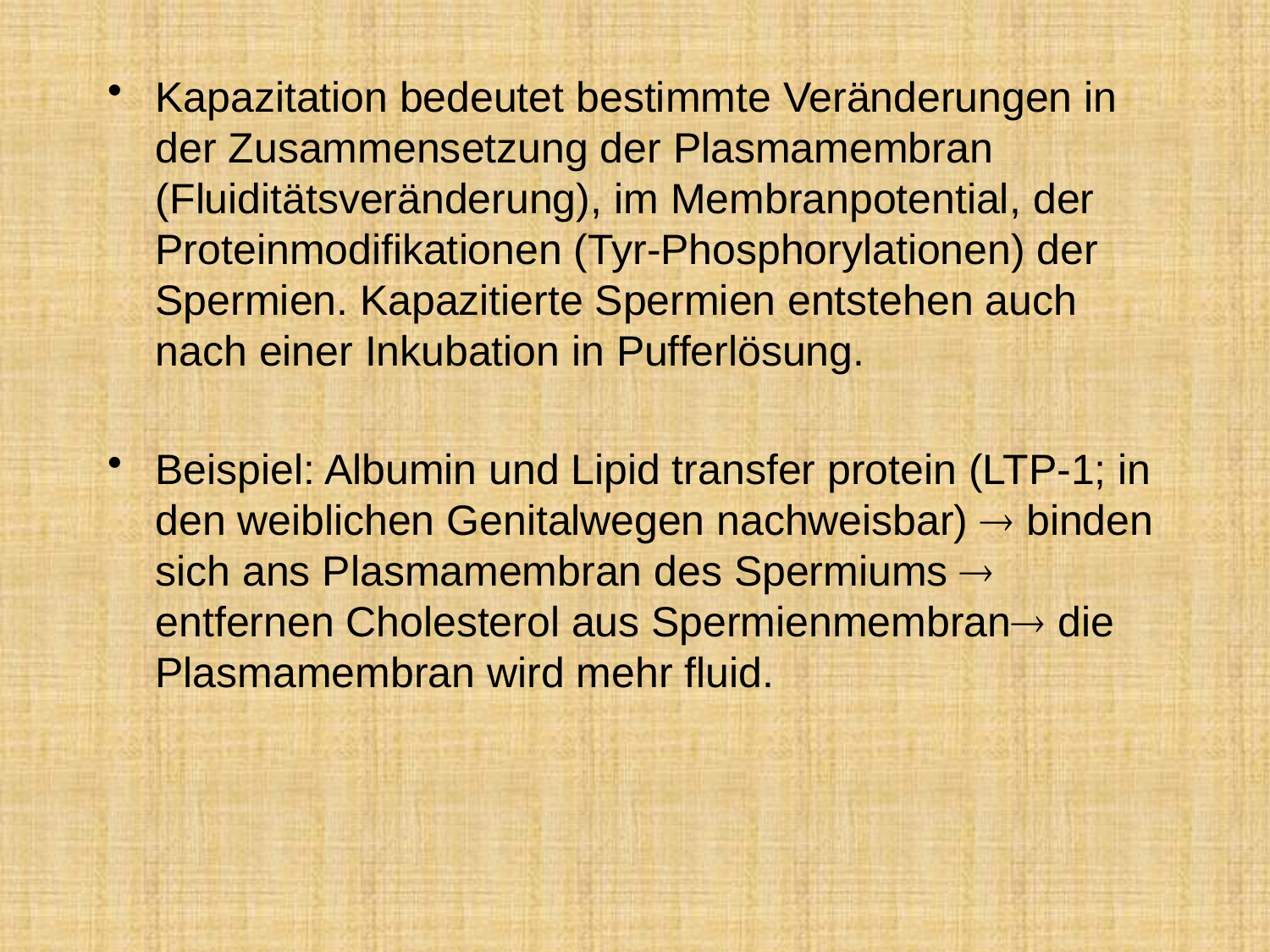

Kapazitation bedeutet bestimmte Veränderungen in der Zusammensetzung der Plasmamembran (Fluiditätsveränderung), im Membranpotential, der Proteinmodifikationen (Tyr-Phosphorylationen) der Spermien. Kapazitierte Spermien entstehen auch nach einer Inkubation in Pufferlösung.

Beispiel: Albumin und Lipid transfer protein (LTP-1; in den weiblichen Genitalwegen nachweisbar) → binden sich ans Plasmamembran des Spermiums → entfernen Cholesterol aus Spermienmembran→ die Plasmamembran wird mehr fluid.